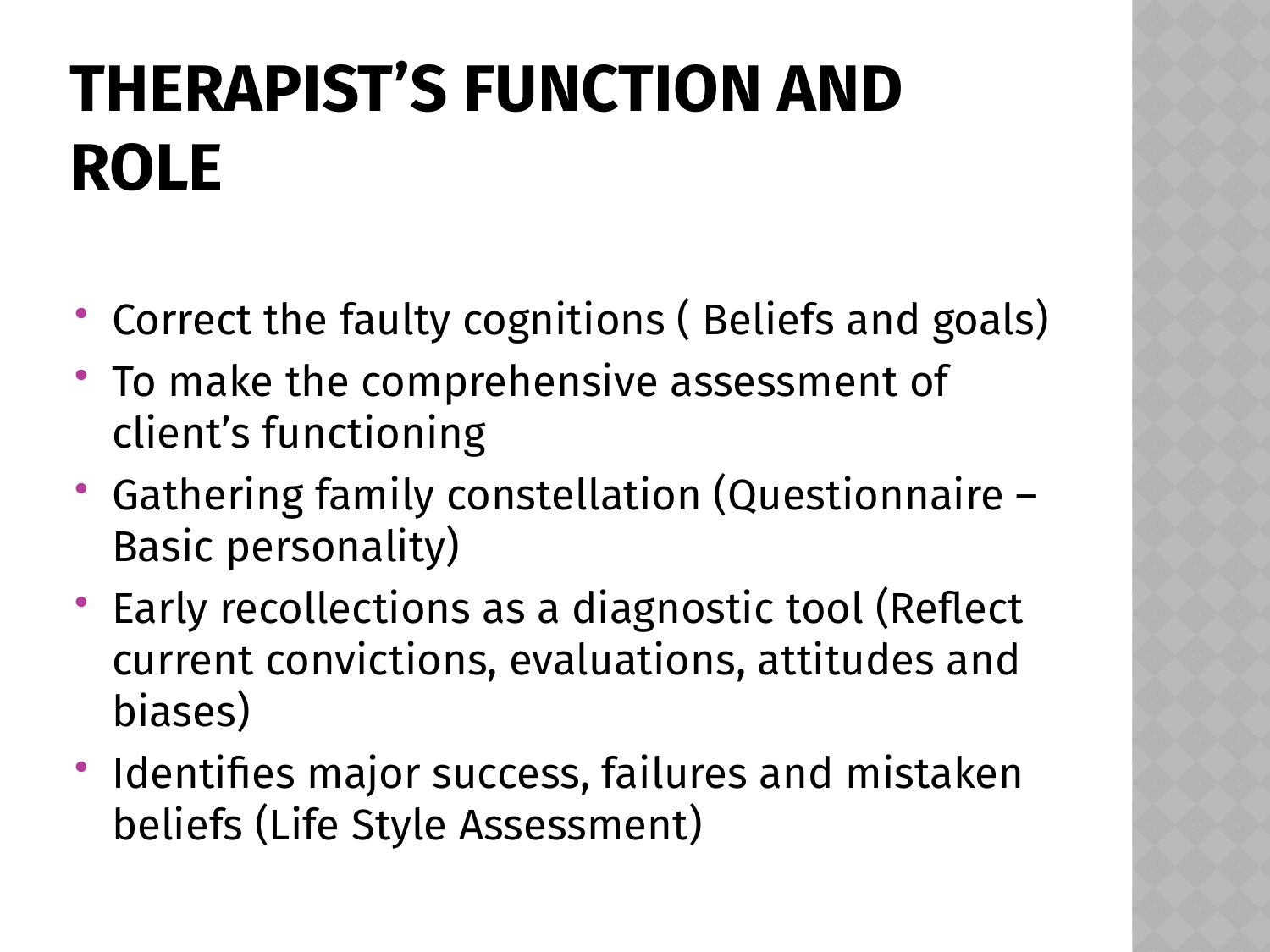

# Therapist’s Function and Role

Correct the faulty cognitions ( Beliefs and goals)
To make the comprehensive assessment of client’s functioning
Gathering family constellation (Questionnaire – Basic personality)
Early recollections as a diagnostic tool (Reflect current convictions, evaluations, attitudes and biases)
Identifies major success, failures and mistaken beliefs (Life Style Assessment)